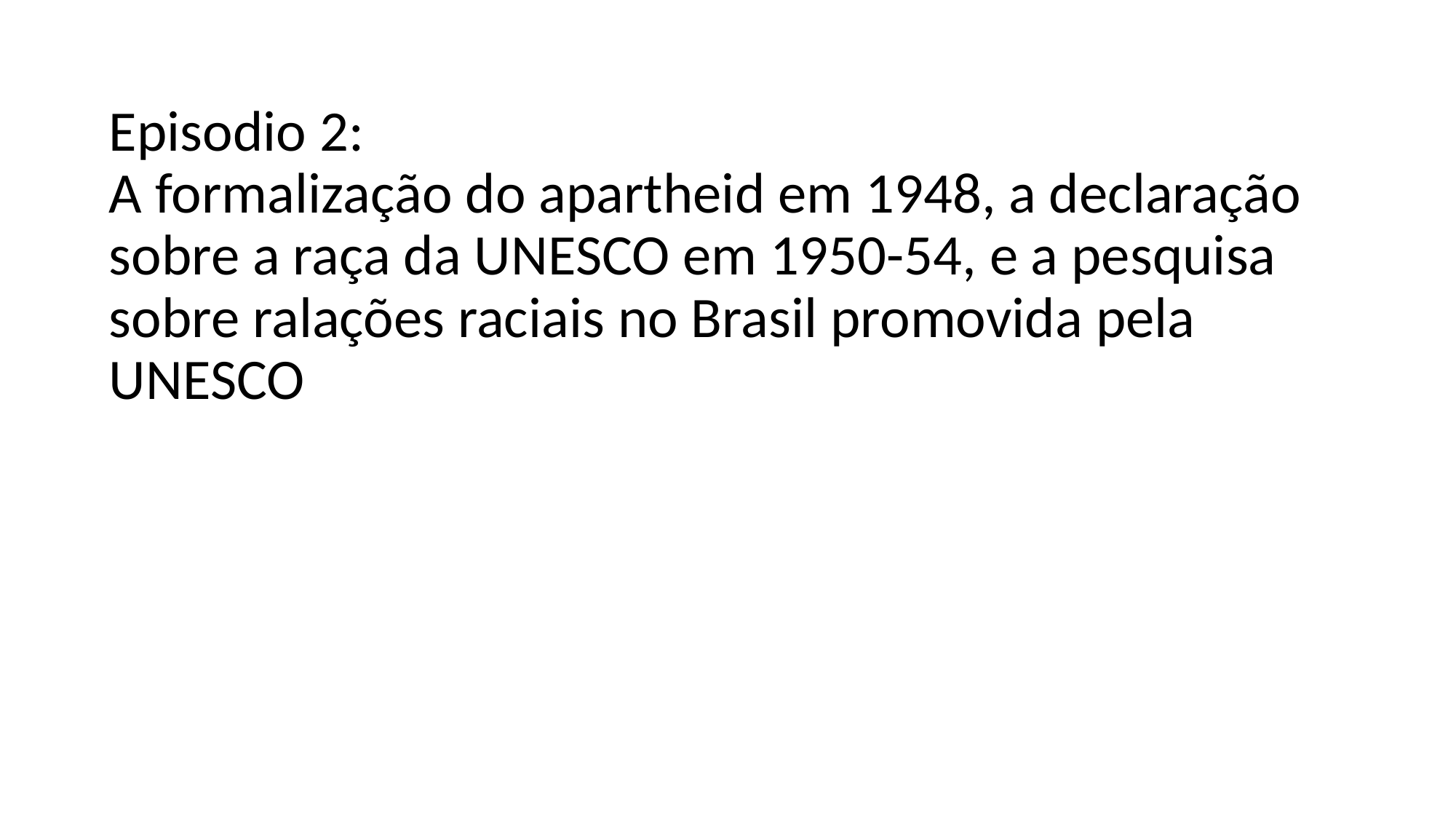

# Episodio 2: A formalização do apartheid em 1948, a declaração sobre a raça da UNESCO em 1950-54, e a pesquisa sobre ralações raciais no Brasil promovida pela UNESCO